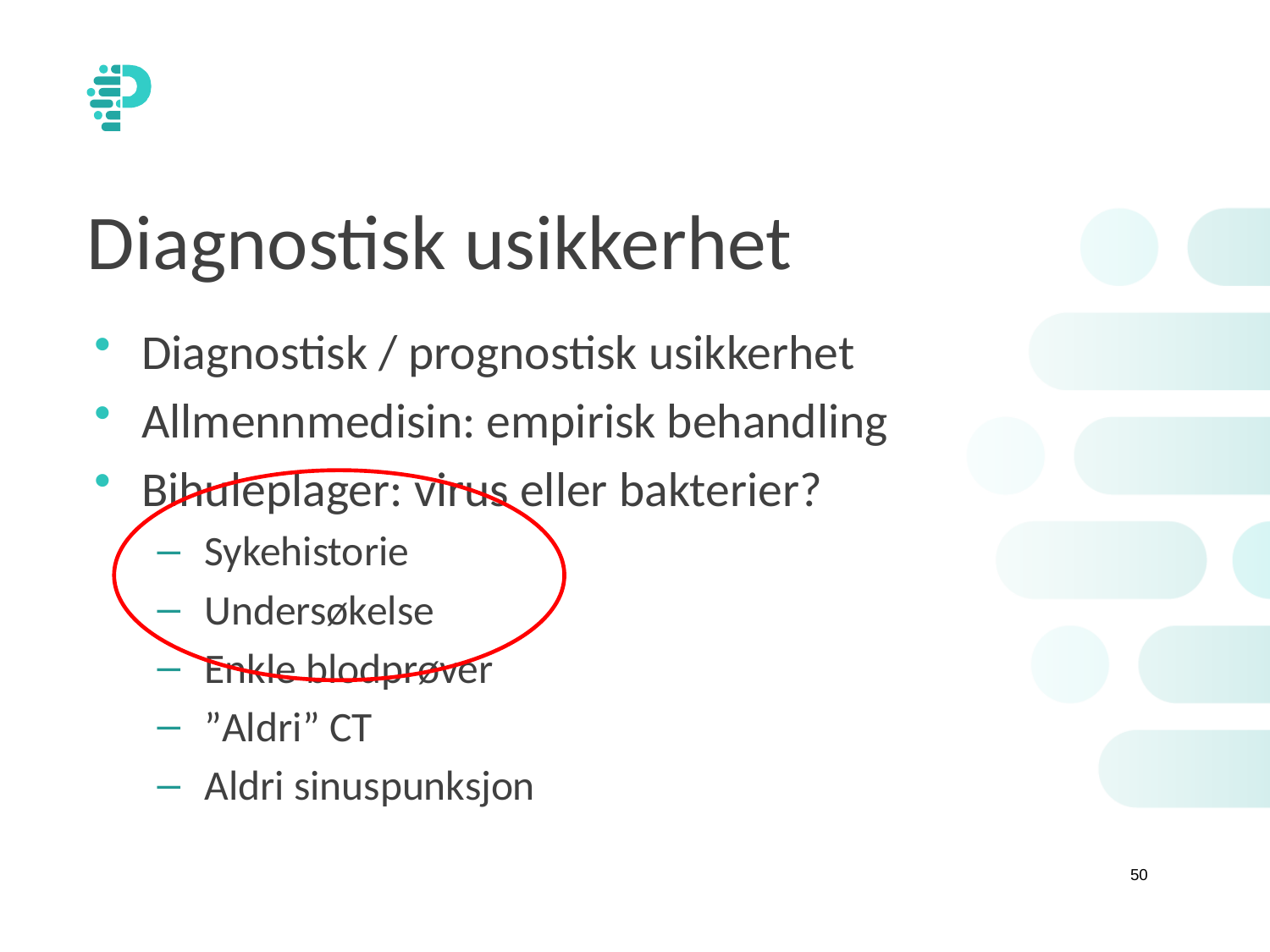

# Diagnostisk usikkerhet

Diagnostisk / prognostisk usikkerhet
Allmennmedisin: empirisk behandling
Bihuleplager: virus eller bakterier?
Sykehistorie
Undersøkelse
Enkle blodprøver
”Aldri” CT
Aldri sinuspunksjon

50